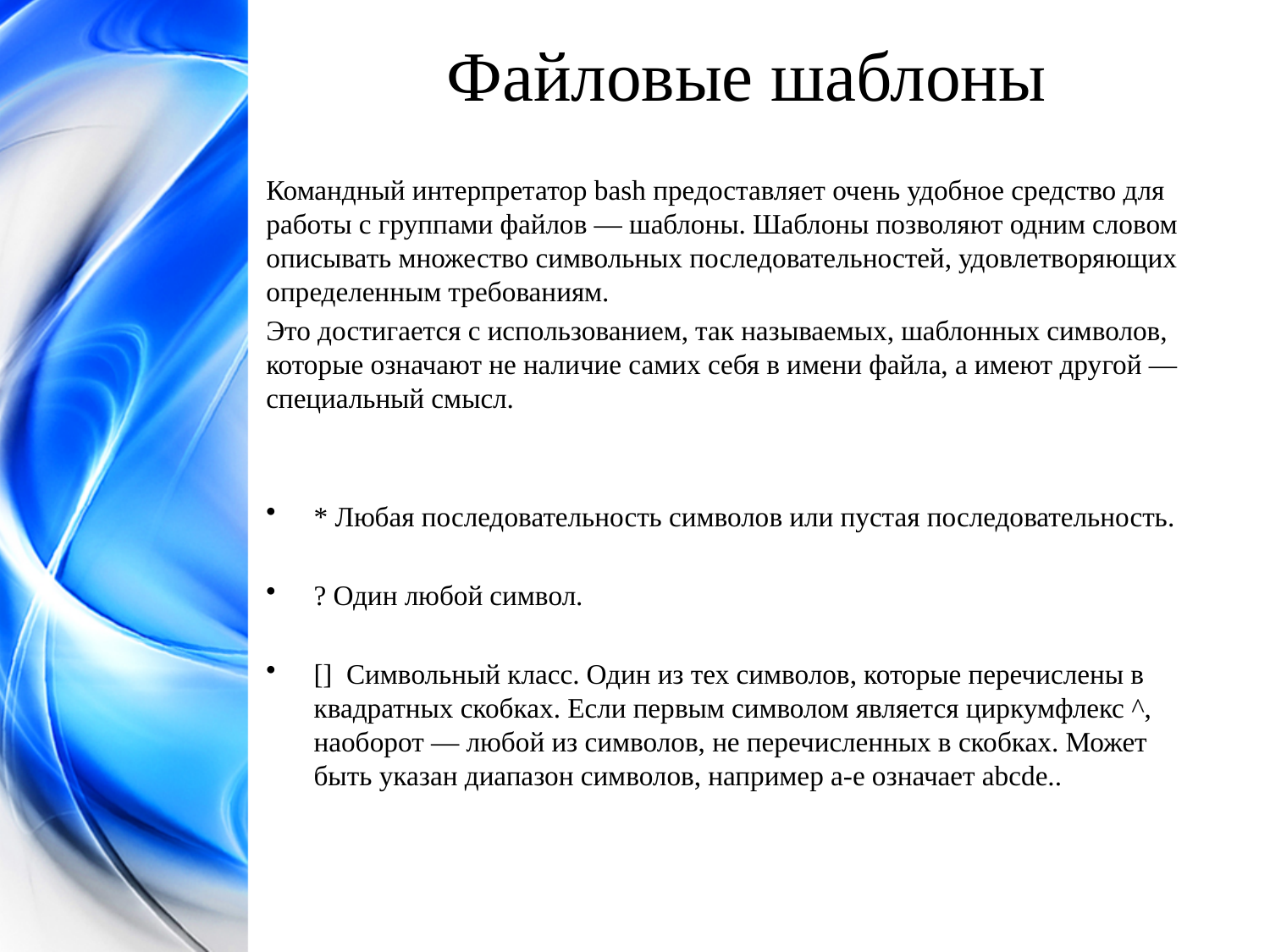

Файловые шаблоны

Командный интерпретатор bash предоставляет очень удобное средство для работы с группами файлов — шаблоны. Шаблоны позволяют одним словом описывать множество символьных последовательностей, удовлетворяющих определенным требованиям.
Это достигается с использованием, так называемых, шаблонных символов, которые означают не наличие самих себя в имени файла, а имеют другой — специальный смысл.

* Любая последовательность символов или пустая последовательность.

? Один любой символ.

[]  Символьный класс. Один из тех символов, которые перечислены в квадратных скобках. Если первым символом является циркумфлекс ^, наоборот — любой из символов, не перечисленных в скобках. Может быть указан диапазон символов, например a-e означает abcde..